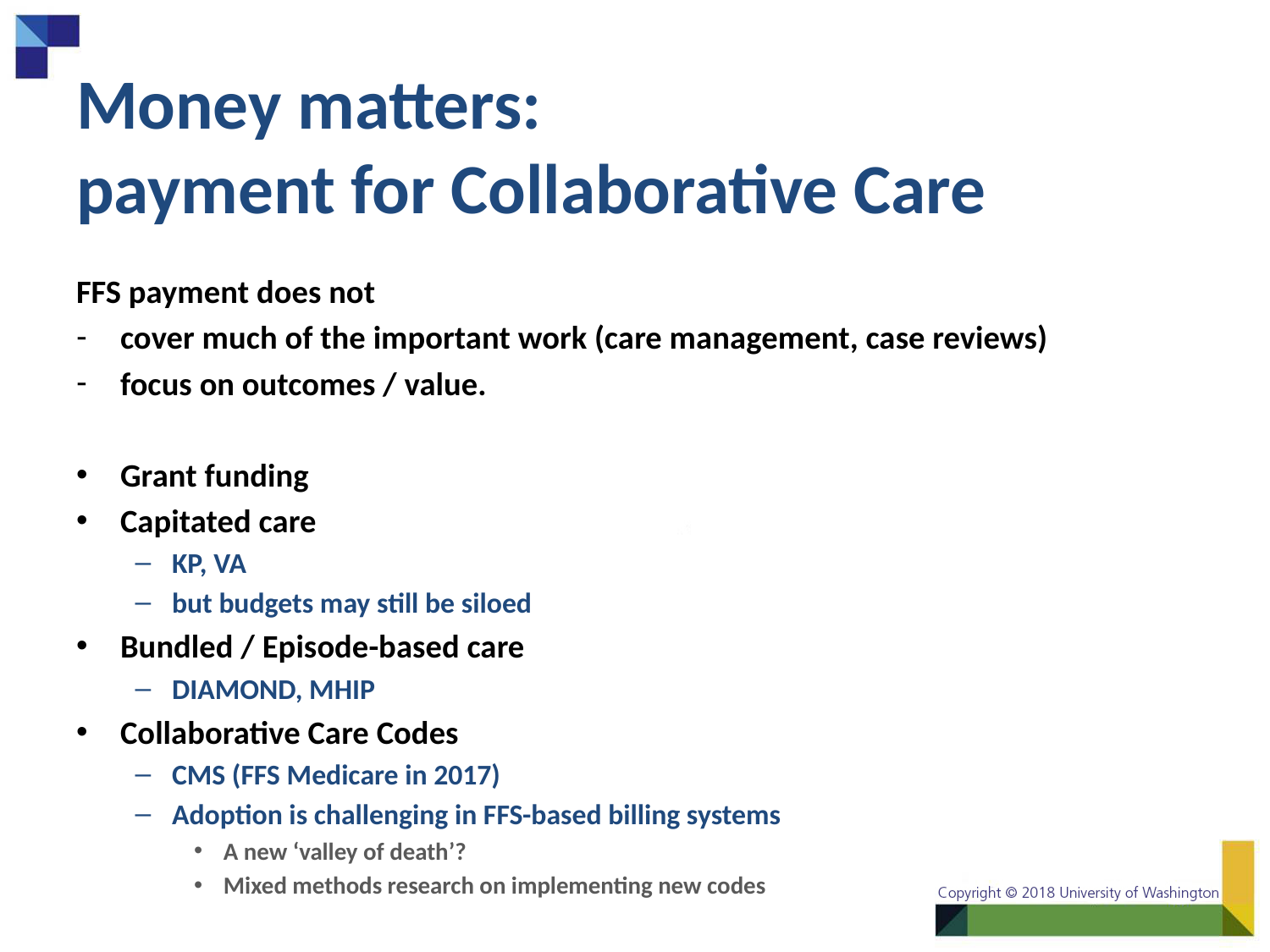

# Money matters: payment for Collaborative Care
FFS payment does not
cover much of the important work (care management, case reviews)
focus on outcomes / value.

Grant funding
Capitated care
KP, VA
but budgets may still be siloed
Bundled / Episode-based care
DIAMOND, MHIP
Collaborative Care Codes
CMS (FFS Medicare in 2017)
Adoption is challenging in FFS-based billing systems
A new ‘valley of death’?
Mixed methods research on implementing new codes